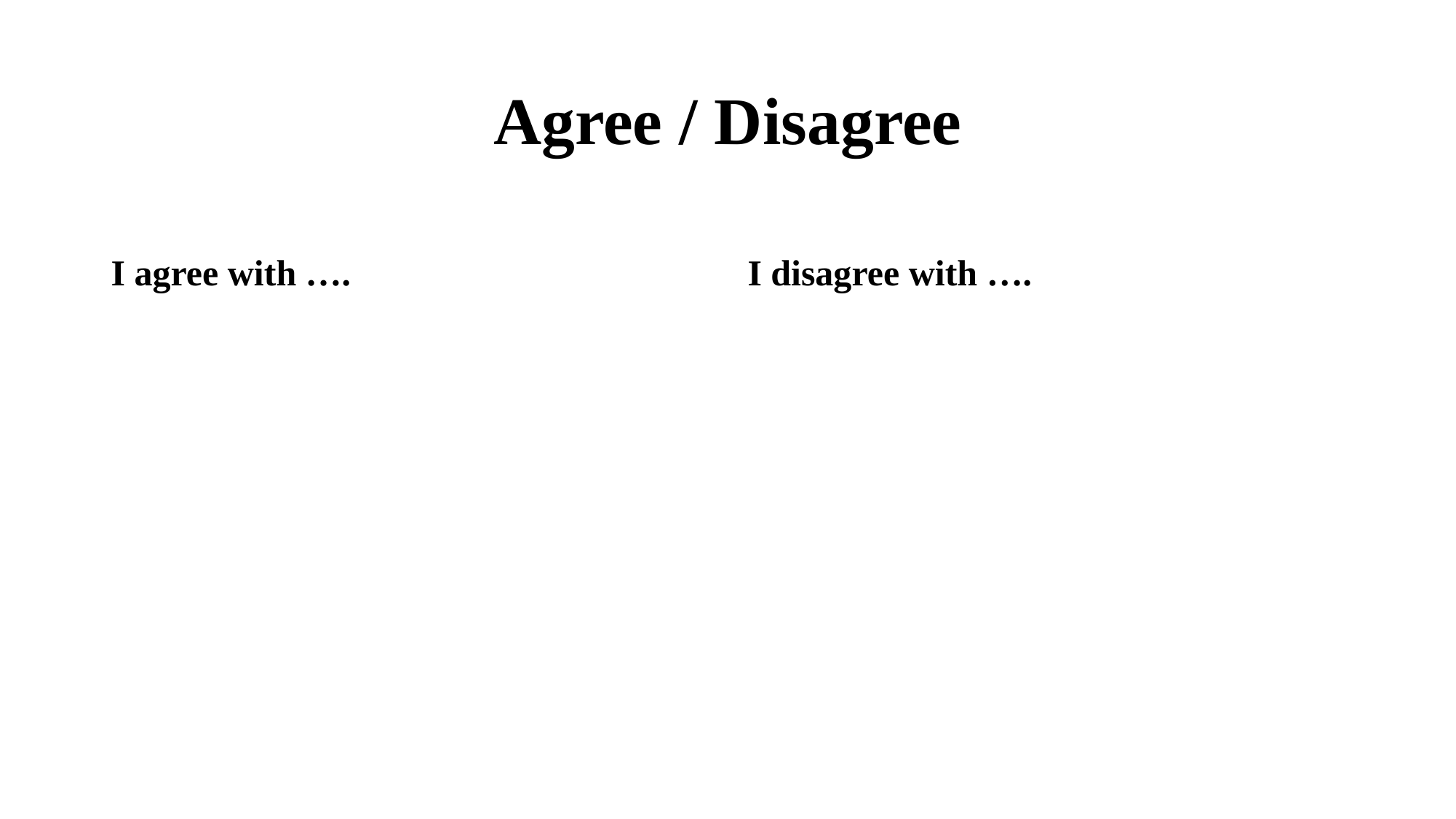

# Agree / Disagree
I agree with ….
I disagree with ….